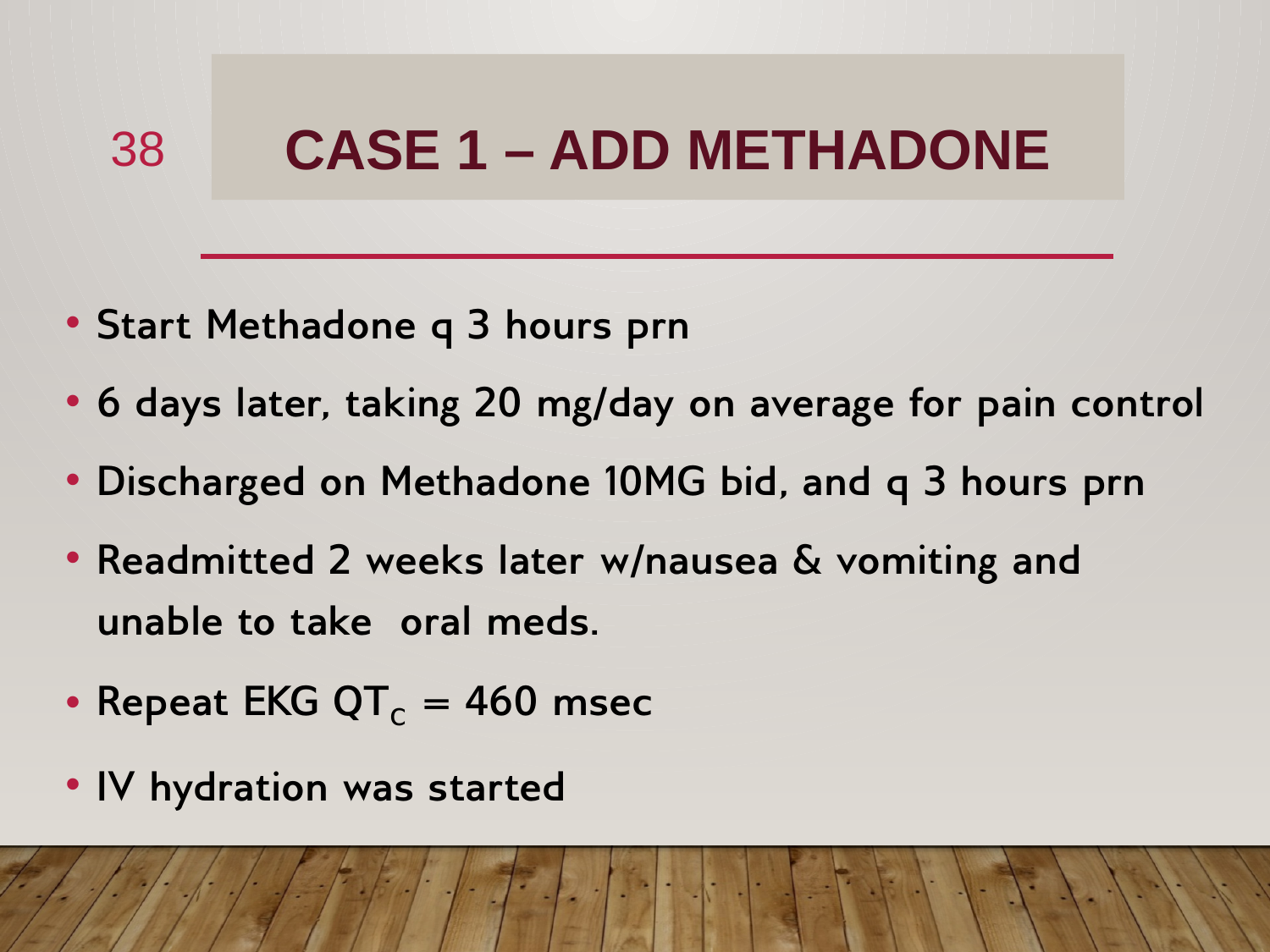

# CASE 1 – Add Methadone
38
Start Methadone q 3 hours prn
6 days later, taking 20 mg/day on average for pain control
Discharged on Methadone 10MG bid, and q 3 hours prn
Readmitted 2 weeks later w/nausea & vomiting and unable to take  oral meds.
Repeat EKG QTC  = 460 msec
IV hydration was started